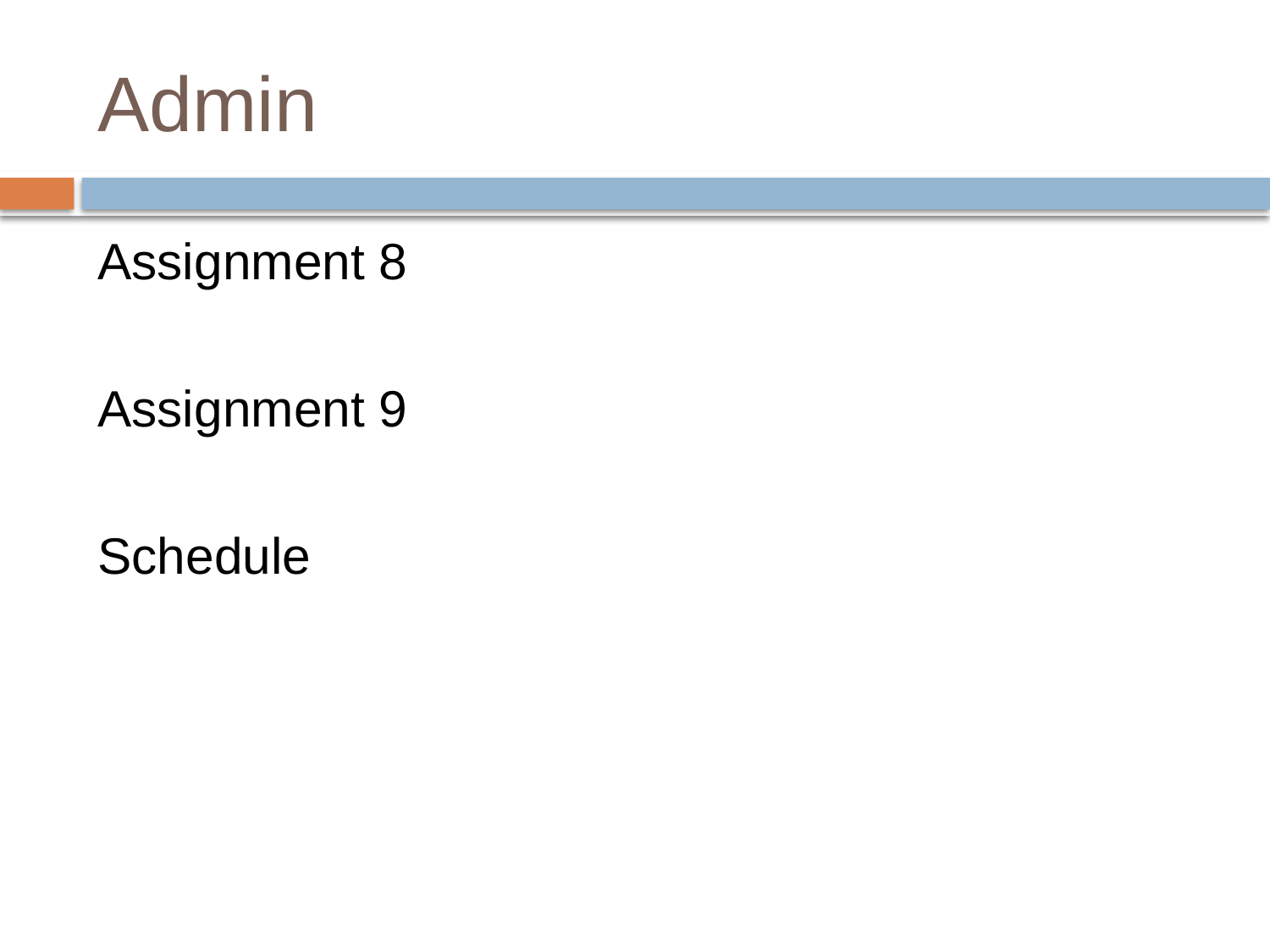

# Admin
Assignment 8

Assignment 9

Schedule